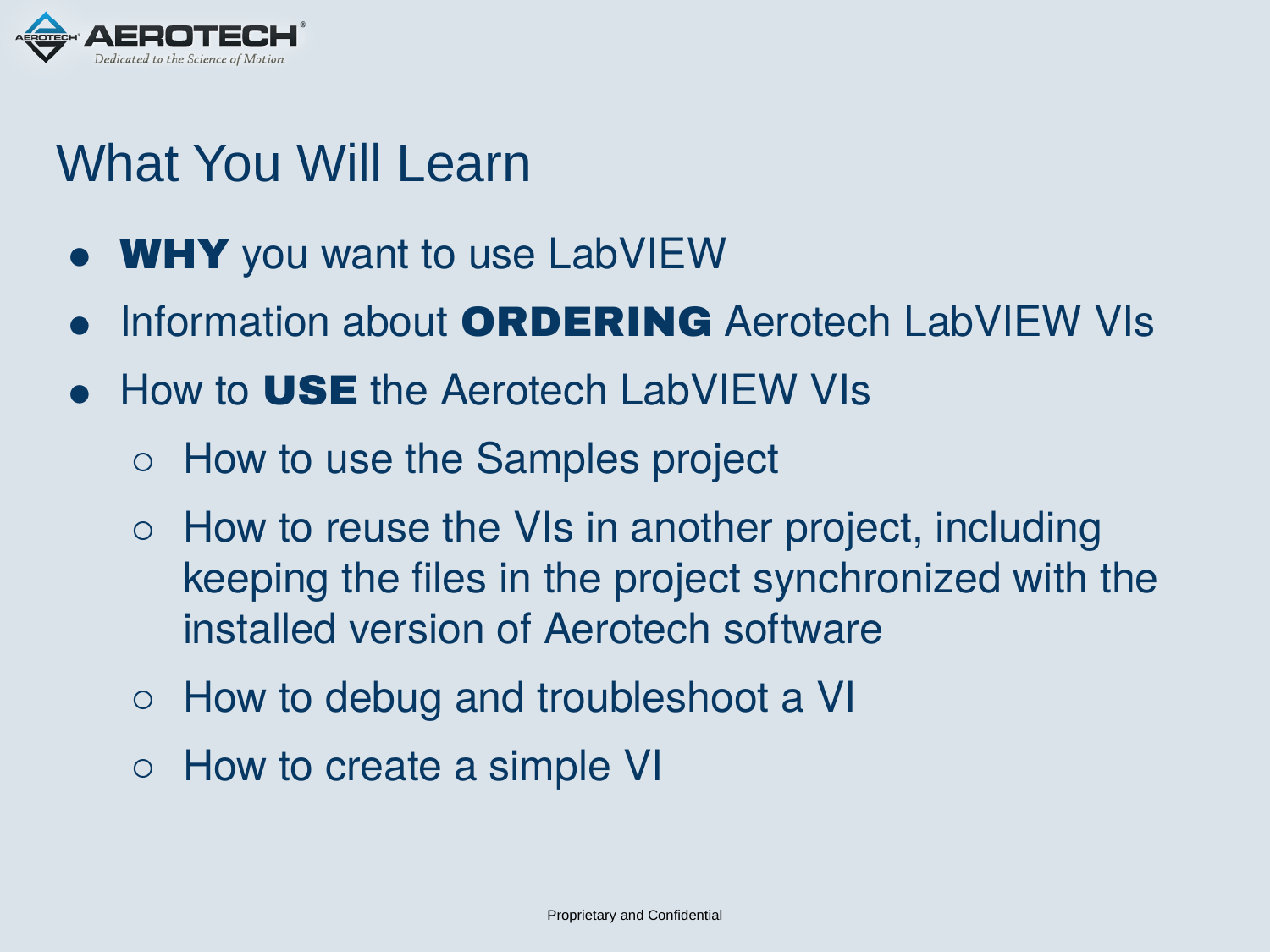

# What You Will Learn
WHY you want to use LabVIEW
Information about ORDERING Aerotech LabVIEW VIs
How to USE the Aerotech LabVIEW VIs
How to use the Samples project
How to reuse the VIs in another project, including keeping the files in the project synchronized with the installed version of Aerotech software
How to debug and troubleshoot a VI
How to create a simple VI